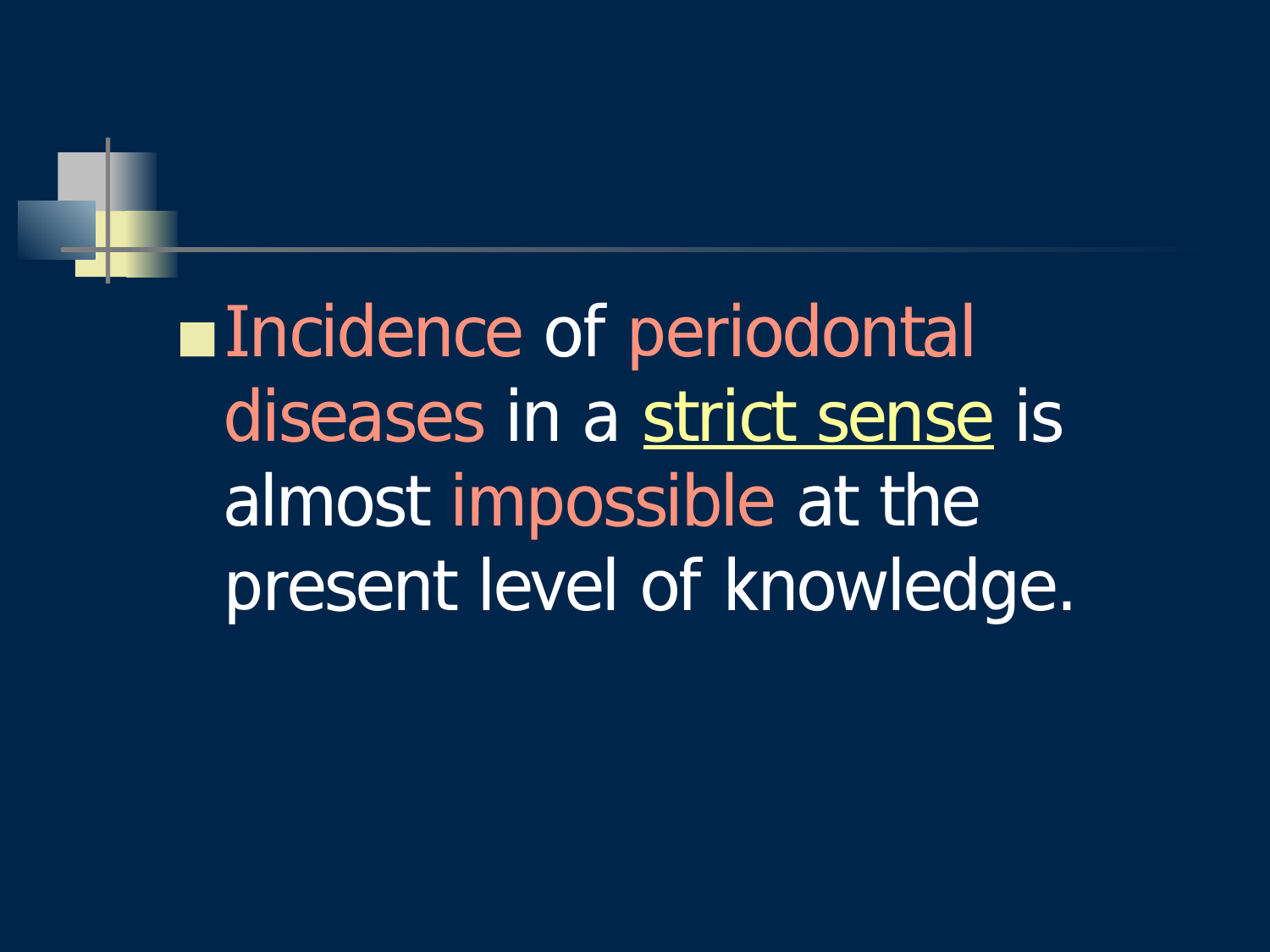

Incidence of periodontal diseases in a strict sense is almost impossible at the present level of knowledge.